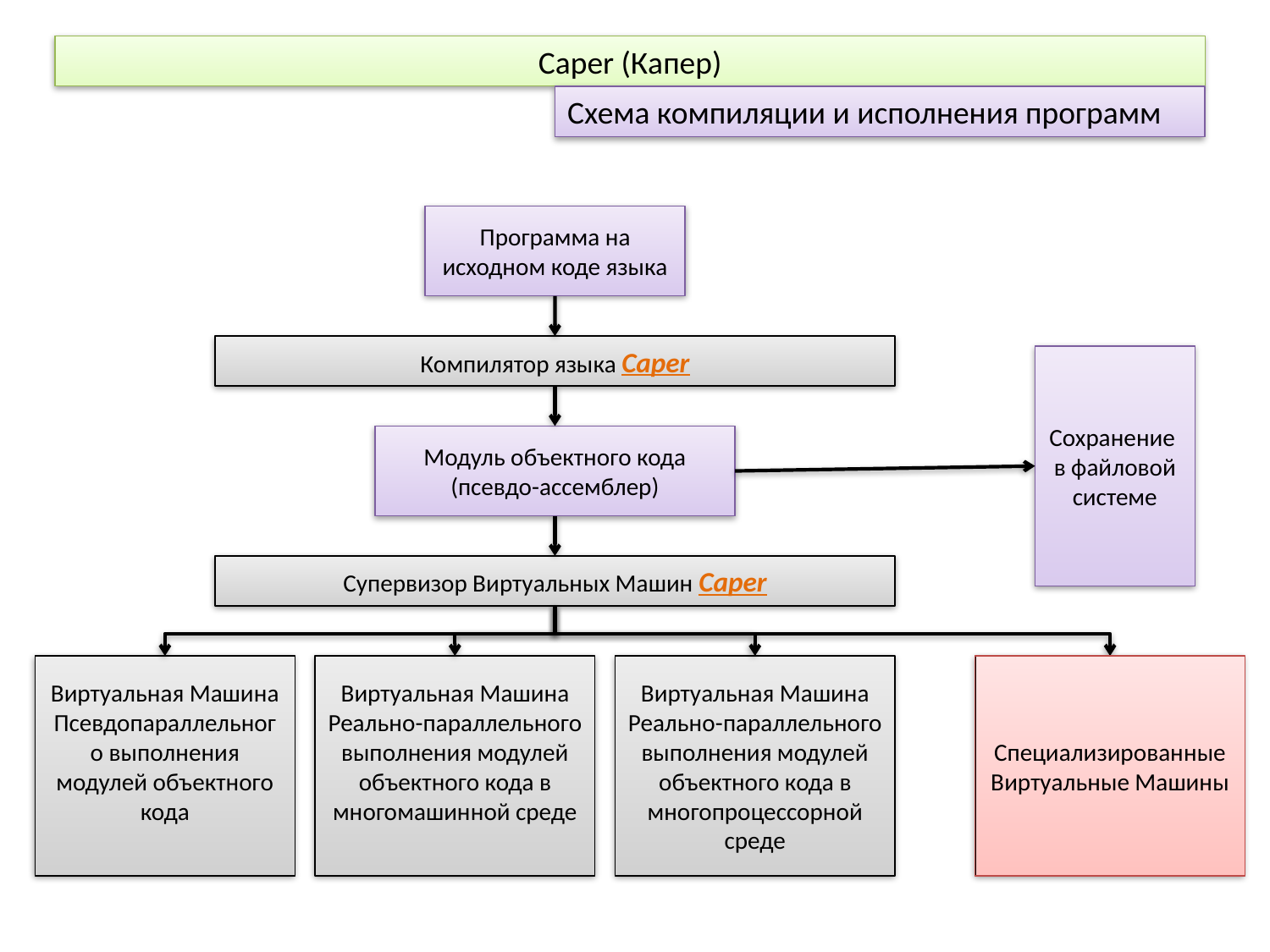

Caper (Капер)
Схема компиляции и исполнения программ
Программа на исходном коде языка
Компилятор языка Caper
Сохранение
в файловой системе
Модуль объектного кода (псевдо-ассемблер)
Супервизор Виртуальных Машин Caper
Виртуальная Машина
Псевдопараллельного выполнения модулей объектного кода

Виртуальная Машина
Реально-параллельного выполнения модулей объектного кода в многомашинной среде

Виртуальная Машина
Реально-параллельного выполнения модулей объектного кода в многопроцессорной среде
Специализированные Виртуальные Машины